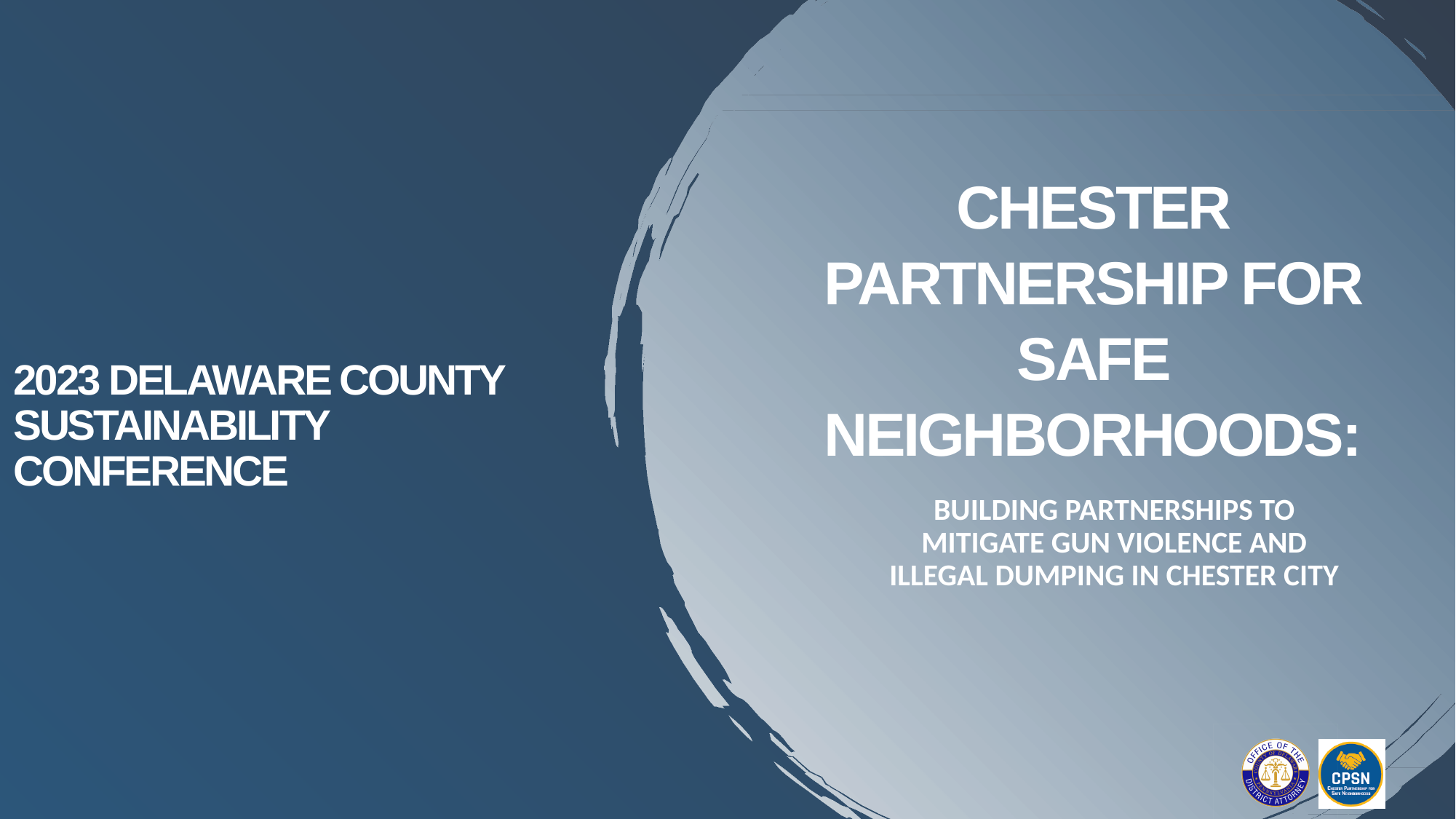

# Chester Partnership for Safe Neighborhoods:
2023 Delaware county sustainability conference
Building partnerships to mitigate gun violence and illegal dumping in chester city